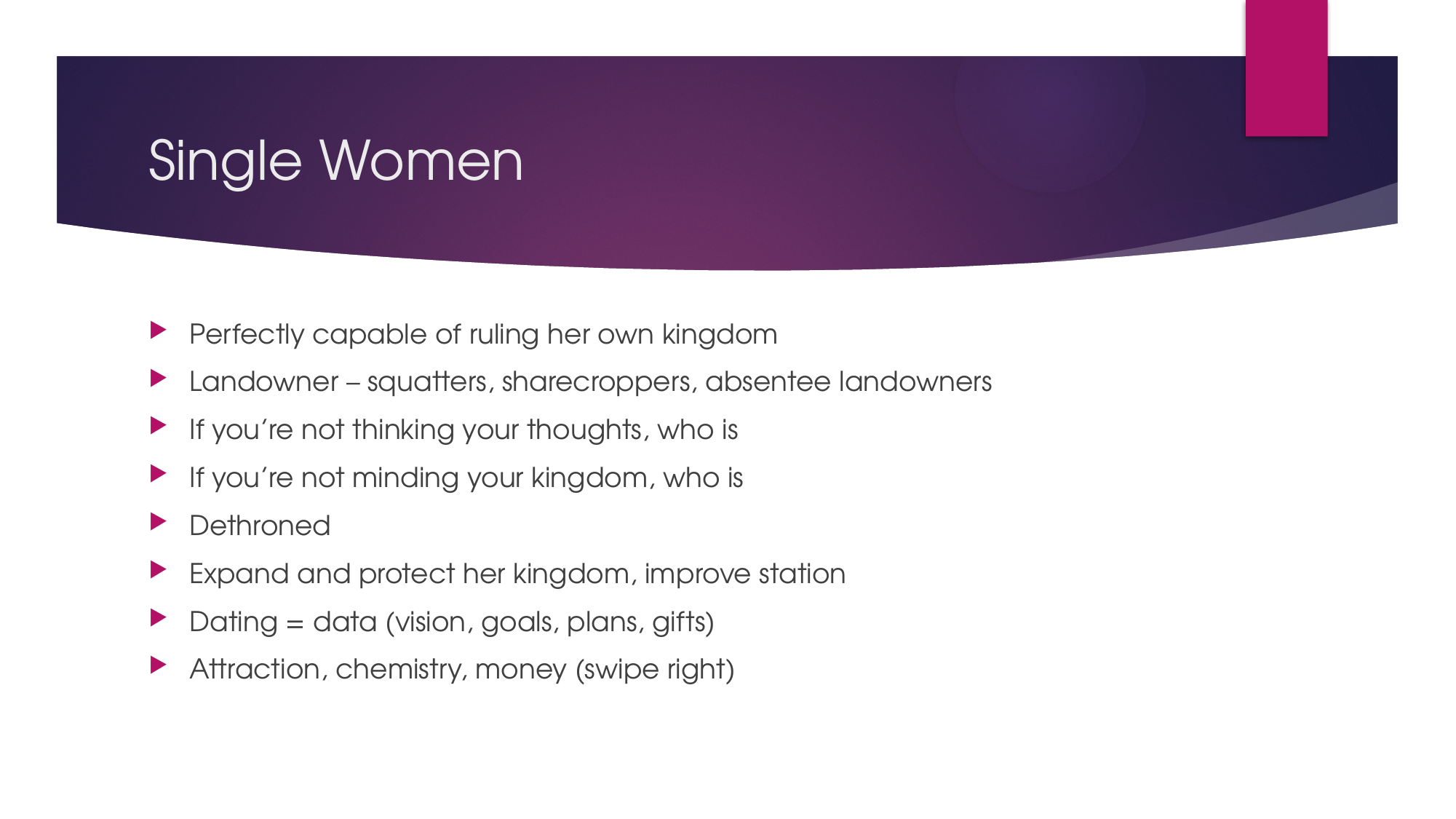

# Single Women
Perfectly capable of ruling her own kingdom
Landowner – squatters, sharecroppers, absentee landowners
If you’re not thinking your thoughts, who is
If you’re not minding your kingdom, who is
Dethroned
Expand and protect her kingdom, improve station
Dating = data (vision, goals, plans, gifts)
Attraction, chemistry, money (swipe right)